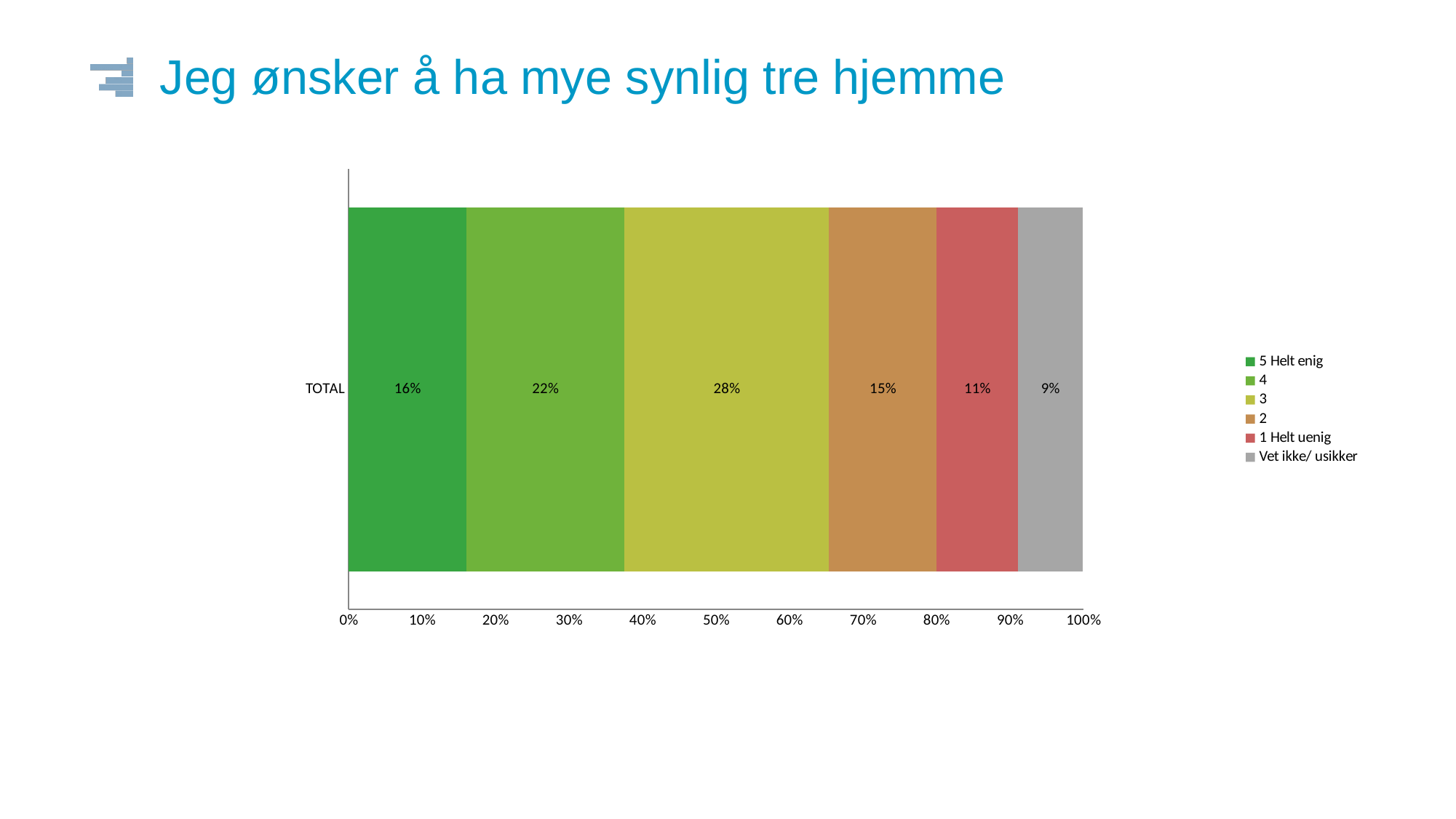

# Jeg ønsker å ha mye synlig tre hjemme

### Chart

| Category | 5 Helt enig | 4 | 3 | 2 | 1 Helt uenig | Vet ikke/ usikker |
|---|---|---|---|---|---|---|
| TOTAL | 0.16 | 0.215 | 0.279 | 0.146 | 0.111 | 0.088 |